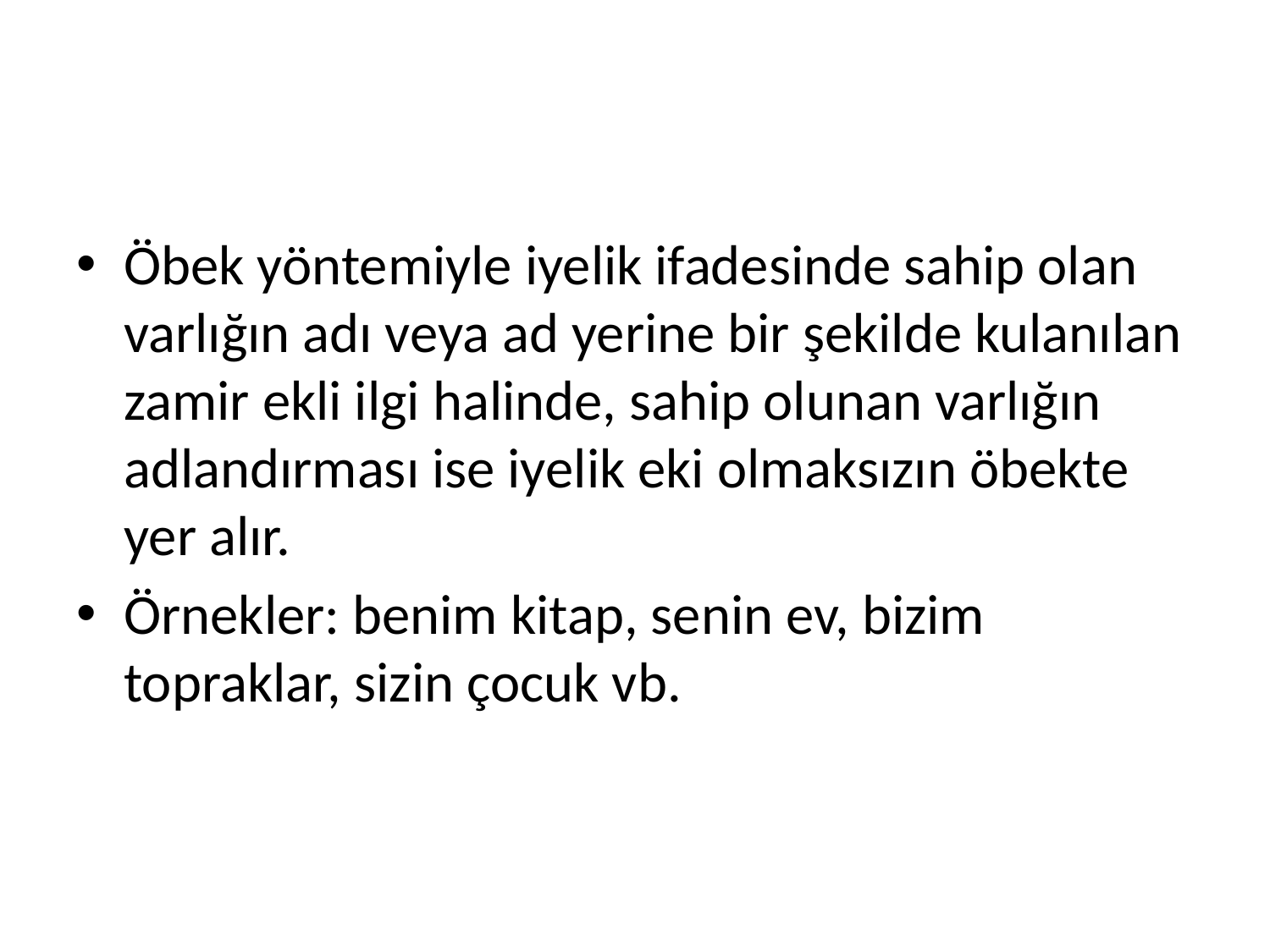

#
Öbek yöntemiyle iyelik ifadesinde sahip olan varlığın adı veya ad yerine bir şekilde kulanılan zamir ekli ilgi halinde, sahip olunan varlığın adlandırması ise iyelik eki olmaksızın öbekte yer alır.
Örnekler: benim kitap, senin ev, bizim topraklar, sizin çocuk vb.